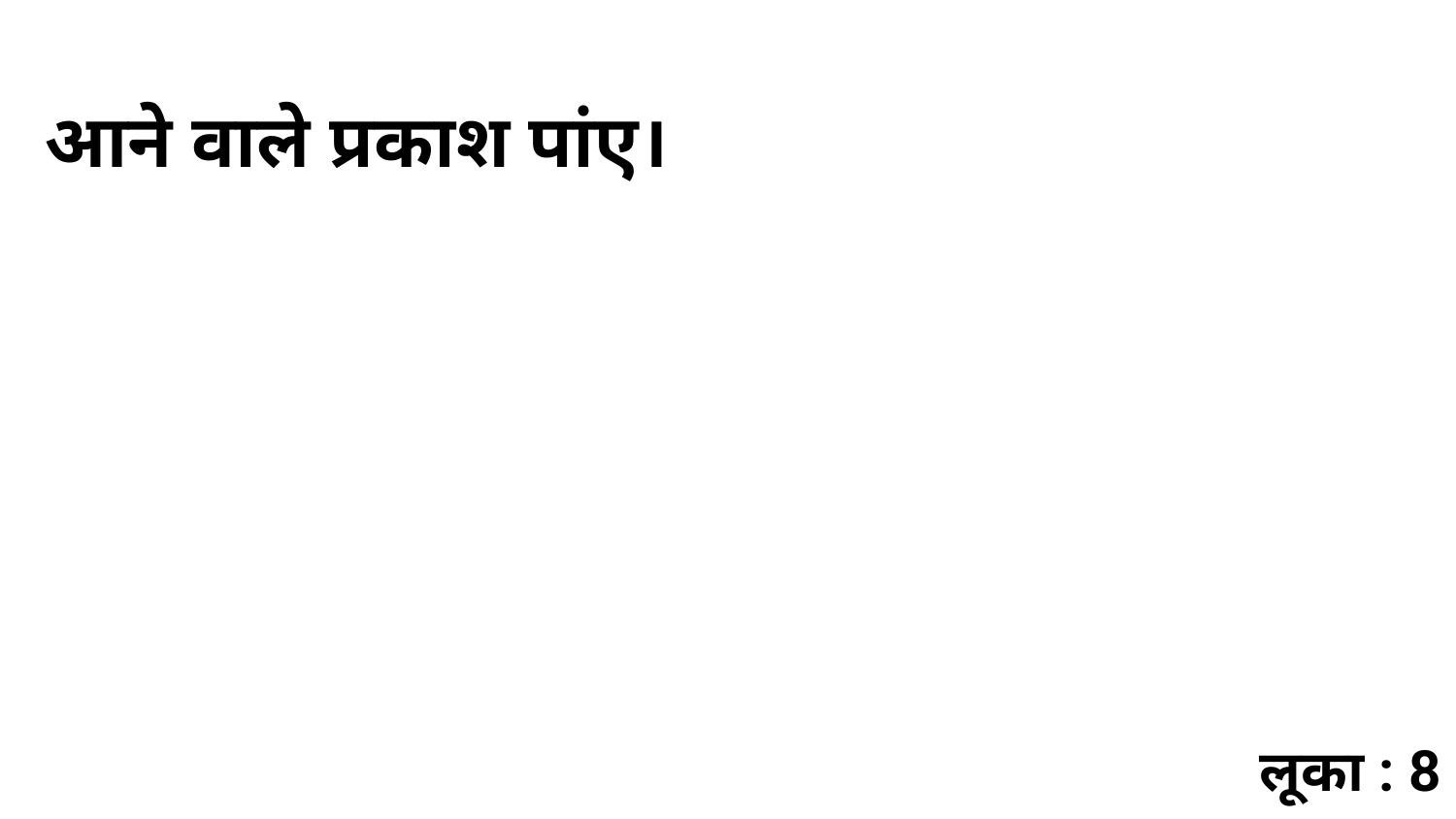

आने वाले प्रकाश पांए।
लूका : 8